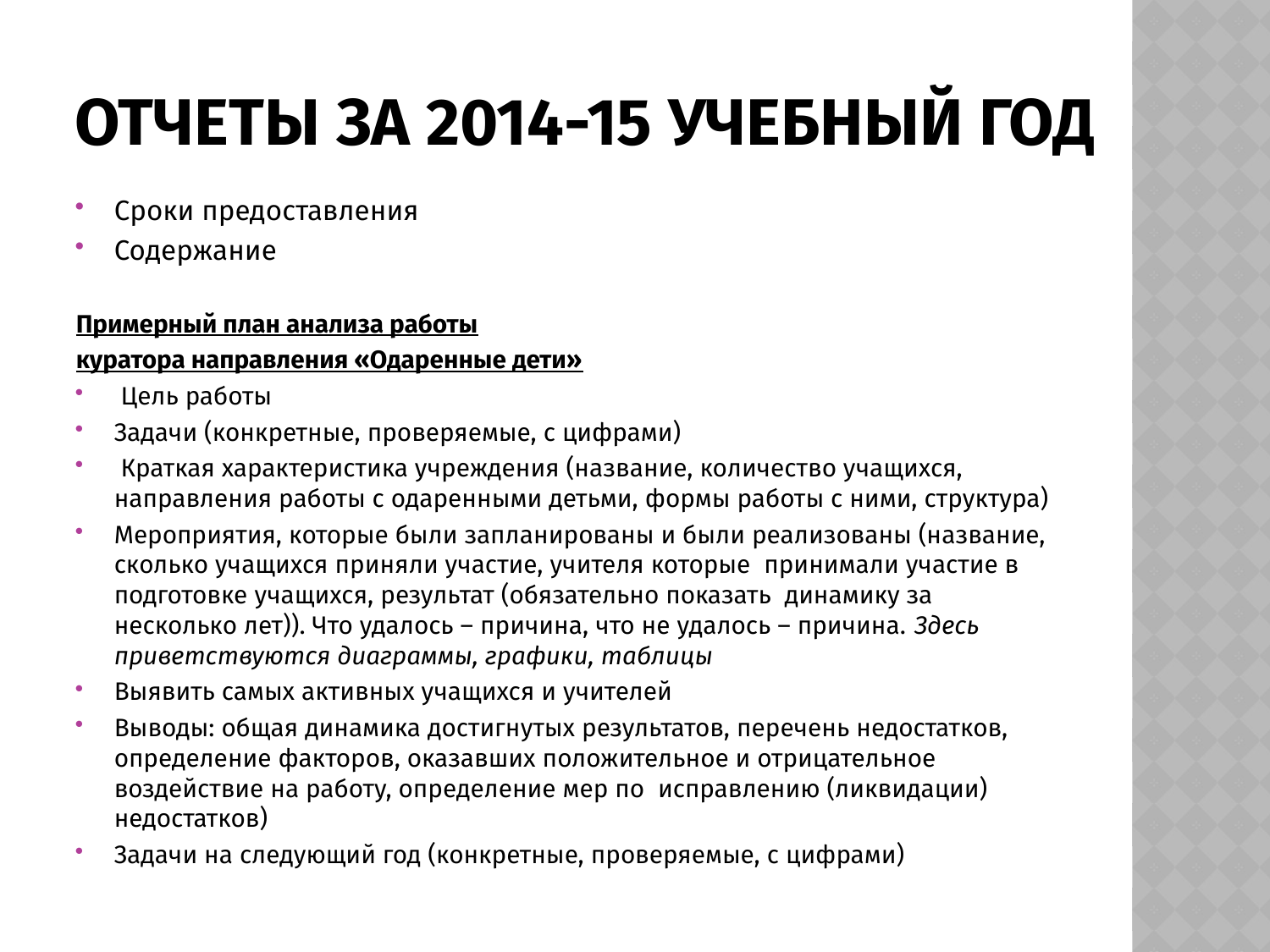

# Отчеты за 2014-15 учебный год
Сроки предоставления
Содержание

Примерный план анализа работы
куратора направления «Одаренные дети»
 Цель работы
Задачи (конкретные, проверяемые, с цифрами)
 Краткая характеристика учреждения (название, количество учащихся, направления работы с одаренными детьми, формы работы с ними, структура)
Мероприятия, которые были запланированы и были реализованы (название, сколько учащихся приняли участие, учителя которые  принимали участие в подготовке учащихся, результат (обязательно показать  динамику за несколько лет)). Что удалось – причина, что не удалось – причина. Здесь приветствуются диаграммы, графики, таблицы
Выявить самых активных учащихся и учителей
Выводы: общая динамика достигнутых результатов, перечень недостатков, определение факторов, оказавших положительное и отрицательное воздействие на работу, определение мер по  исправлению (ликвидации) недостатков)
Задачи на следующий год (конкретные, проверяемые, с цифрами)